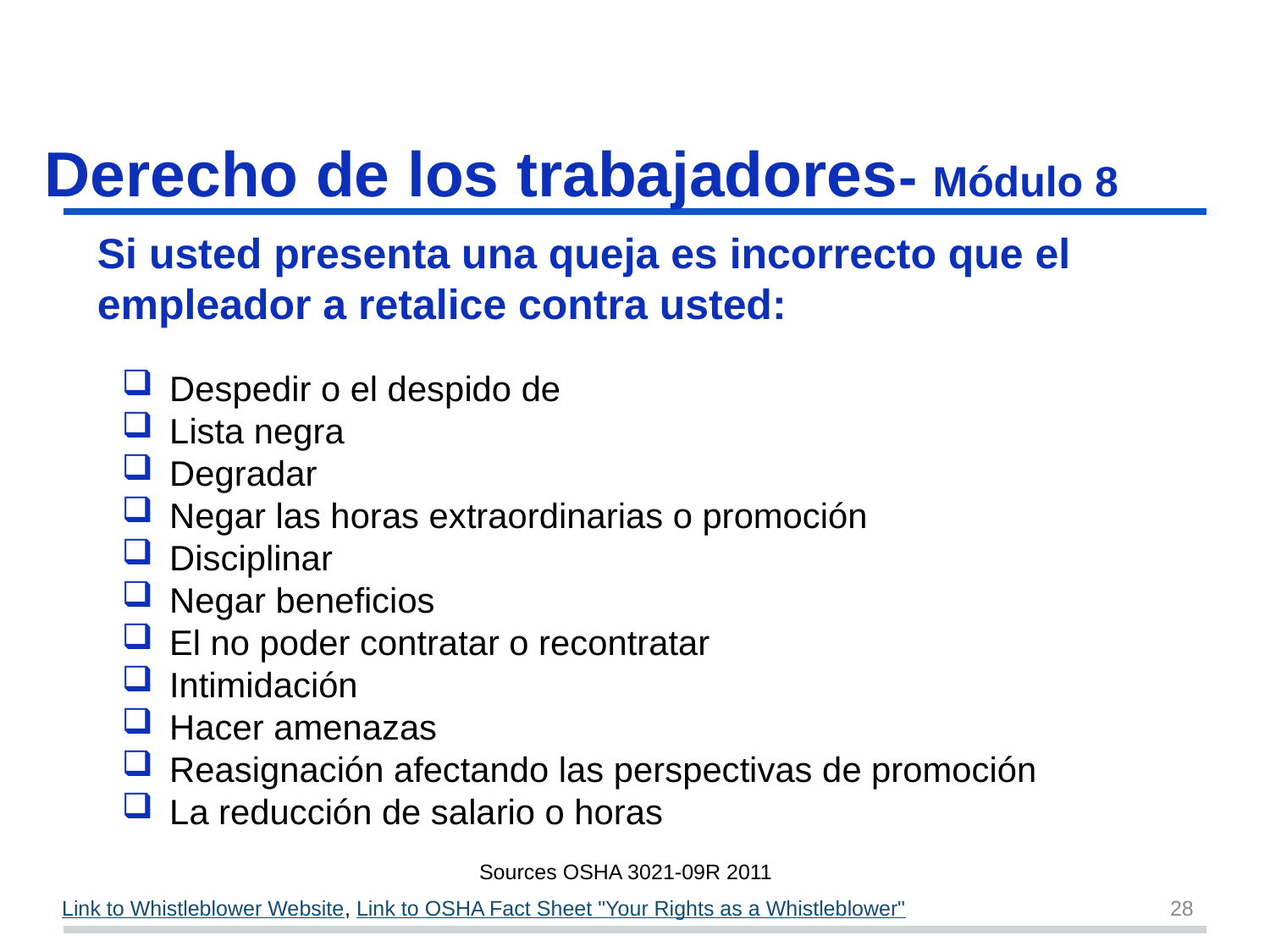

# Derecho de los trabajadores- Módulo 8 s28
Si usted presenta una queja es incorrecto que el empleador a retalice contra usted:
Despedir o el despido de
Lista negra
Degradar
Negar las horas extraordinarias o promoción
Disciplinar
Negar beneficios
El no poder contratar o recontratar
Intimidación
Hacer amenazas
Reasignación afectando las perspectivas de promoción
La reducción de salario o horas
Sources OSHA 3021-09R 2011
28
Link to Whistleblower Website, Link to OSHA Fact Sheet "Your Rights as a Whistleblower"